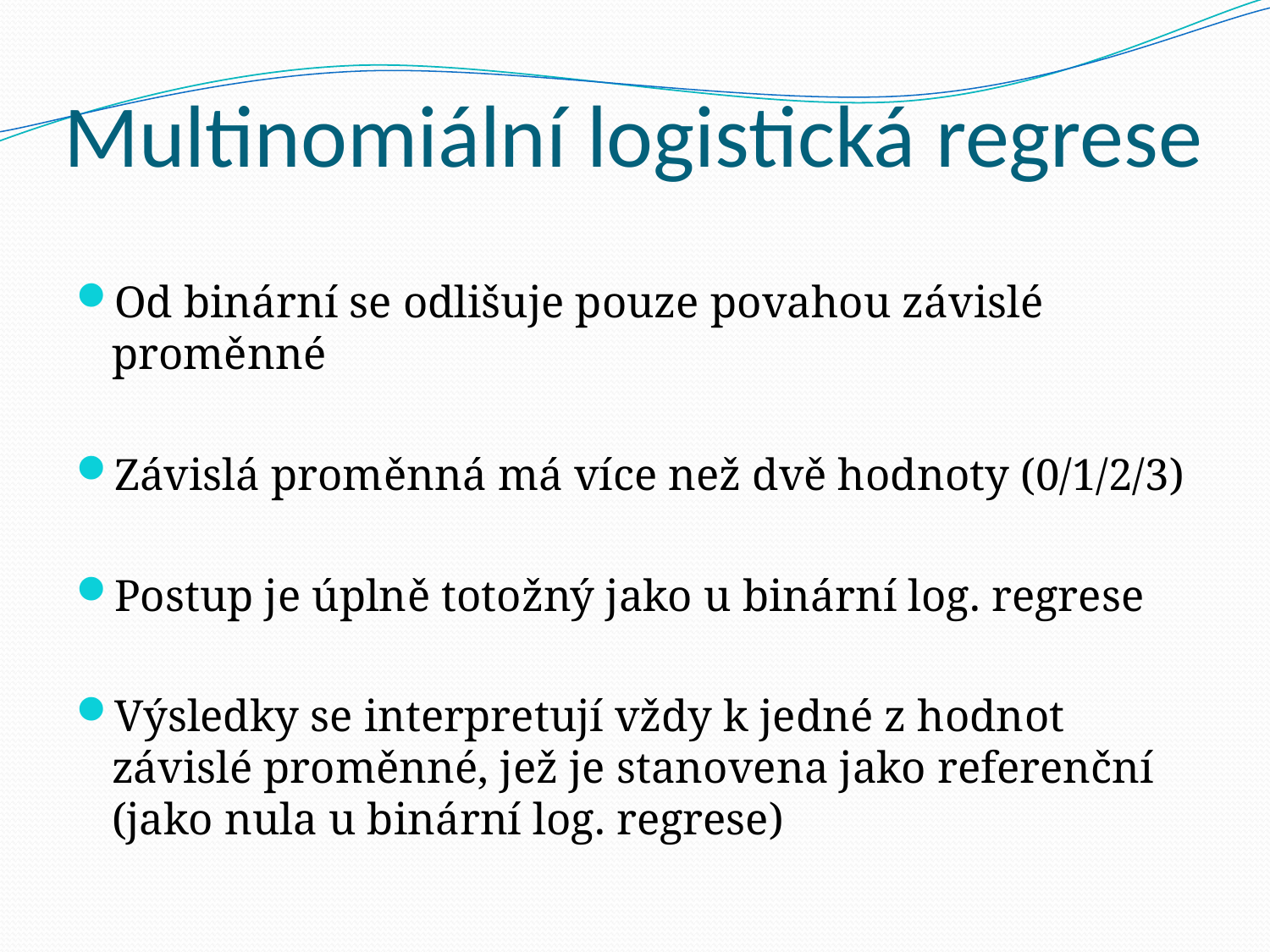

# Multinomiální logistická regrese
Od binární se odlišuje pouze povahou závislé proměnné

Závislá proměnná má více než dvě hodnoty (0/1/2/3)

Postup je úplně totožný jako u binární log. regrese

Výsledky se interpretují vždy k jedné z hodnot závislé proměnné, jež je stanovena jako referenční (jako nula u binární log. regrese)